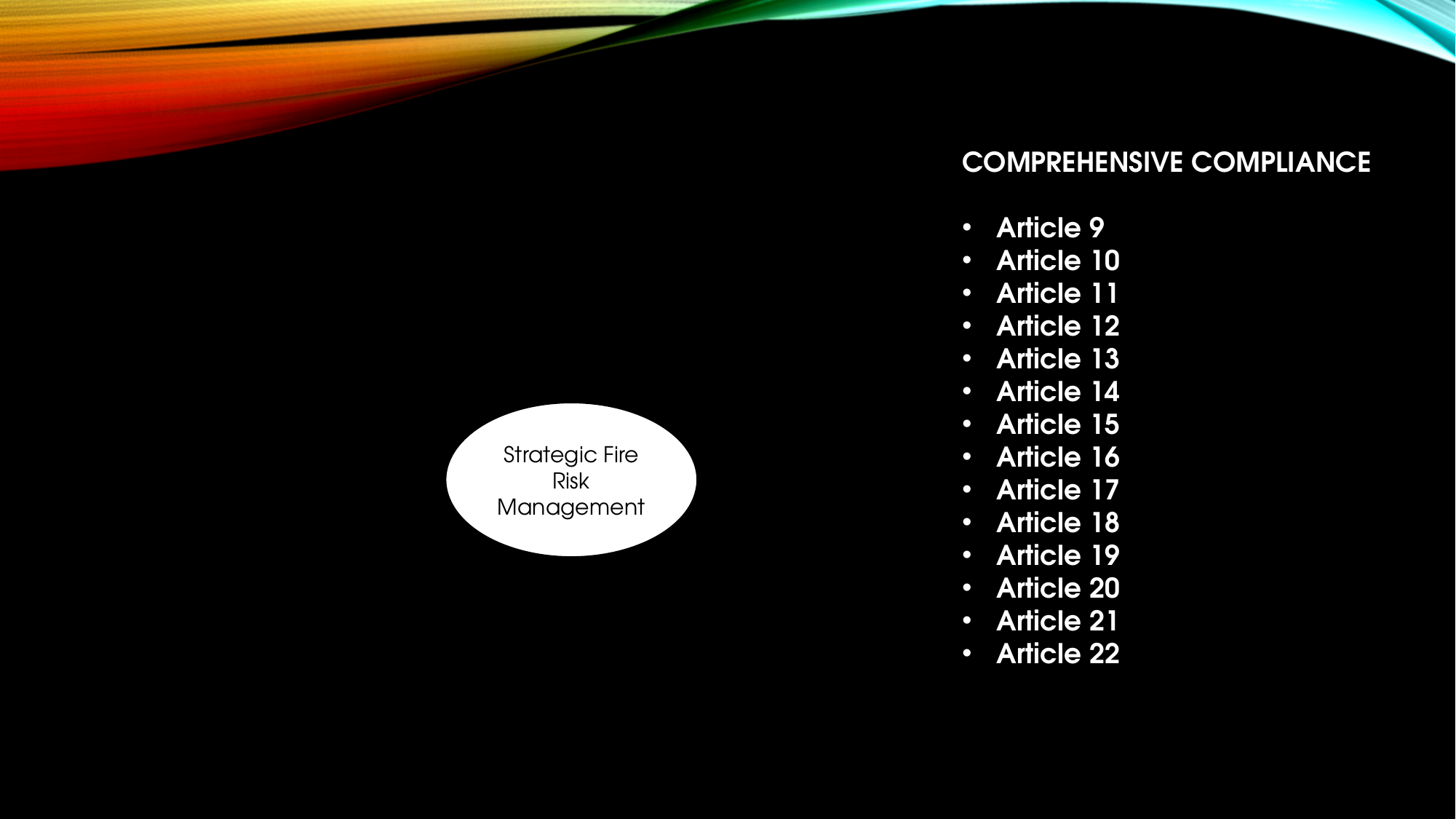

COMPREHENSIVE COMPLIANCE

Article 9
Article 10
Article 11
Article 12
Article 13
Article 14
Article 15
Article 16
Article 17
Article 18
Article 19
Article 20
Article 21
Article 22
Strategic Fire Risk Management